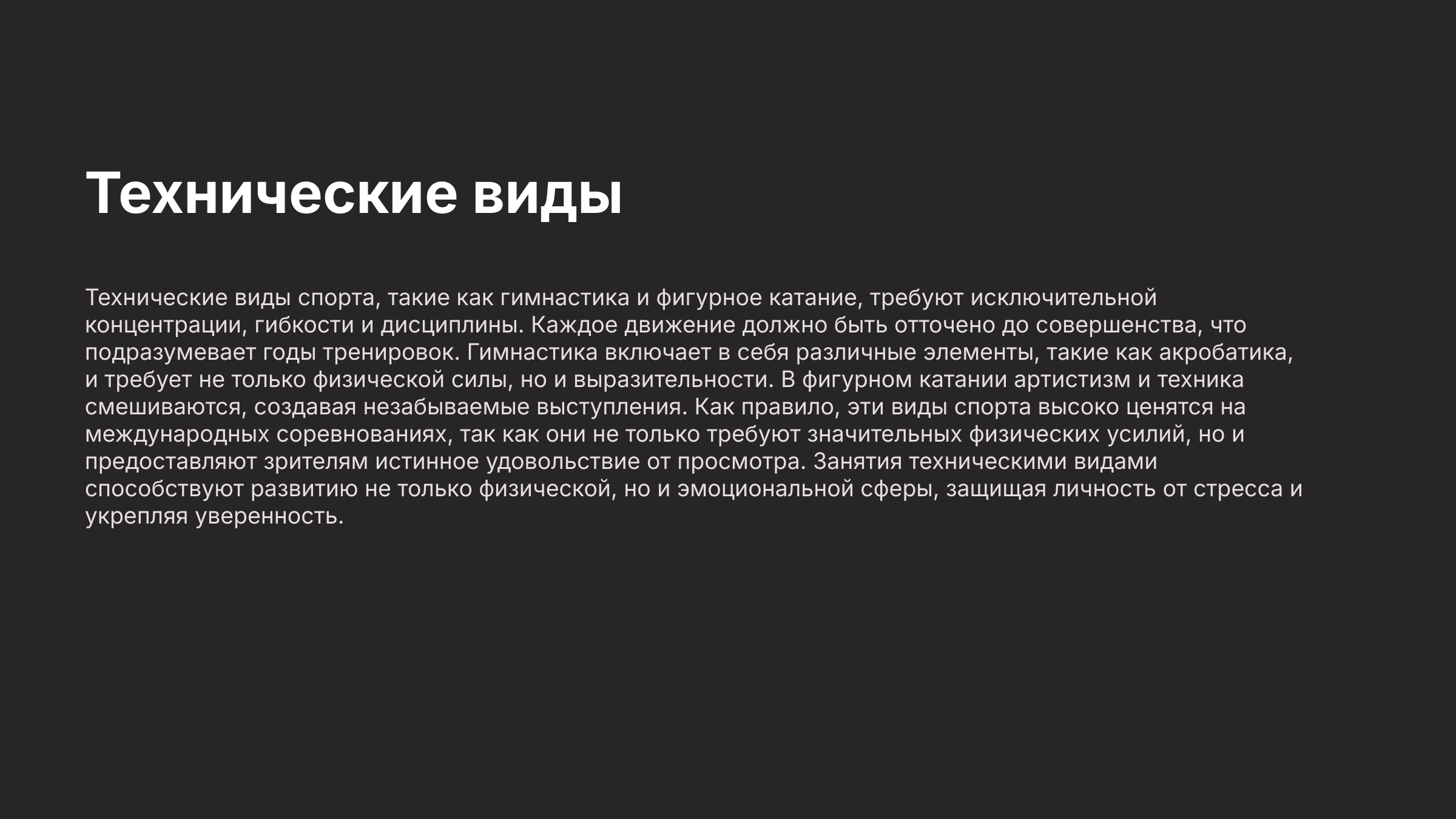

Технические виды
Технические виды спорта, такие как гимнастика и фигурное катание, требуют исключительной концентрации, гибкости и дисциплины. Каждое движение должно быть отточено до совершенства, что подразумевает годы тренировок. Гимнастика включает в себя различные элементы, такие как акробатика, и требует не только физической силы, но и выразительности. В фигурном катании артистизм и техника смешиваются, создавая незабываемые выступления. Как правило, эти виды спорта высоко ценятся на международных соревнованиях, так как они не только требуют значительных физических усилий, но и предоставляют зрителям истинное удовольствие от просмотра. Занятия техническими видами способствуют развитию не только физической, но и эмоциональной сферы, защищая личность от стресса и укрепляя уверенность.